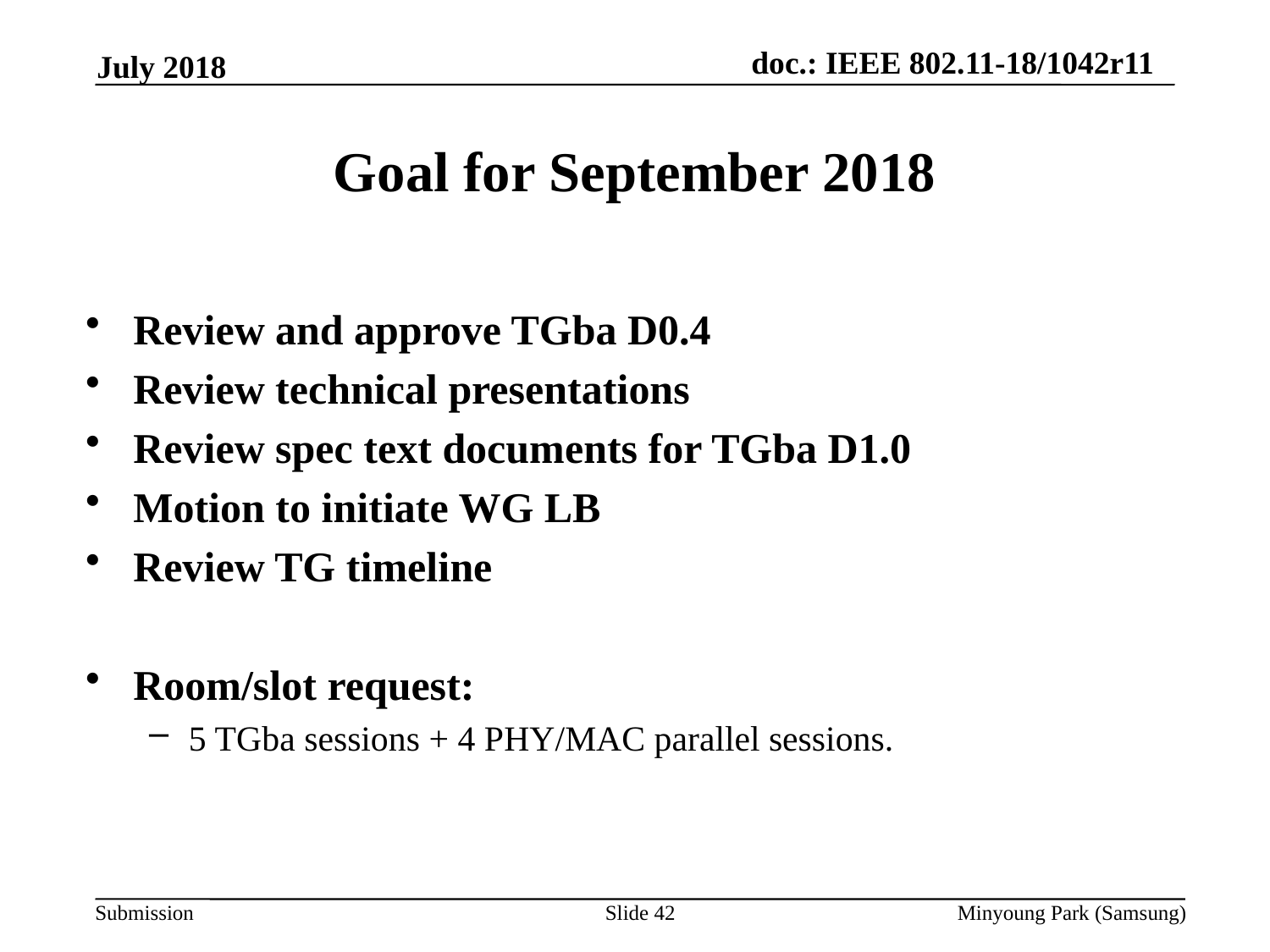

July 2018
# Goal for September 2018
Review and approve TGba D0.4
Review technical presentations
Review spec text documents for TGba D1.0
Motion to initiate WG LB
Review TG timeline

Room/slot request:
5 TGba sessions + 4 PHY/MAC parallel sessions.

Slide 42
Minyoung Park (Samsung)